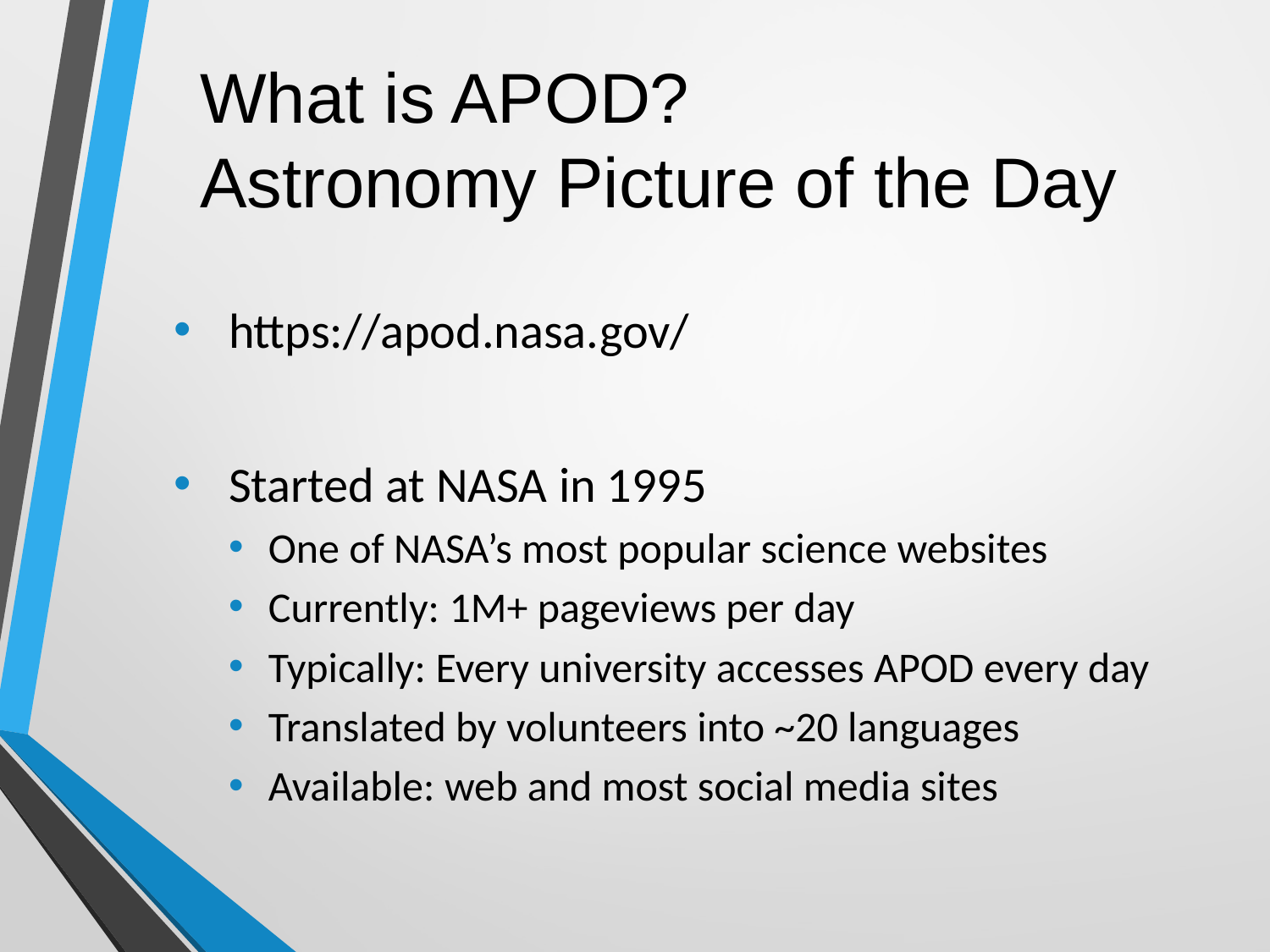

# What is APOD? Astronomy Picture of the Day
https://apod.nasa.gov/

Started at NASA in 1995
One of NASA’s most popular science websites
Currently: 1M+ pageviews per day
Typically: Every university accesses APOD every day
Translated by volunteers into ~20 languages
Available: web and most social media sites